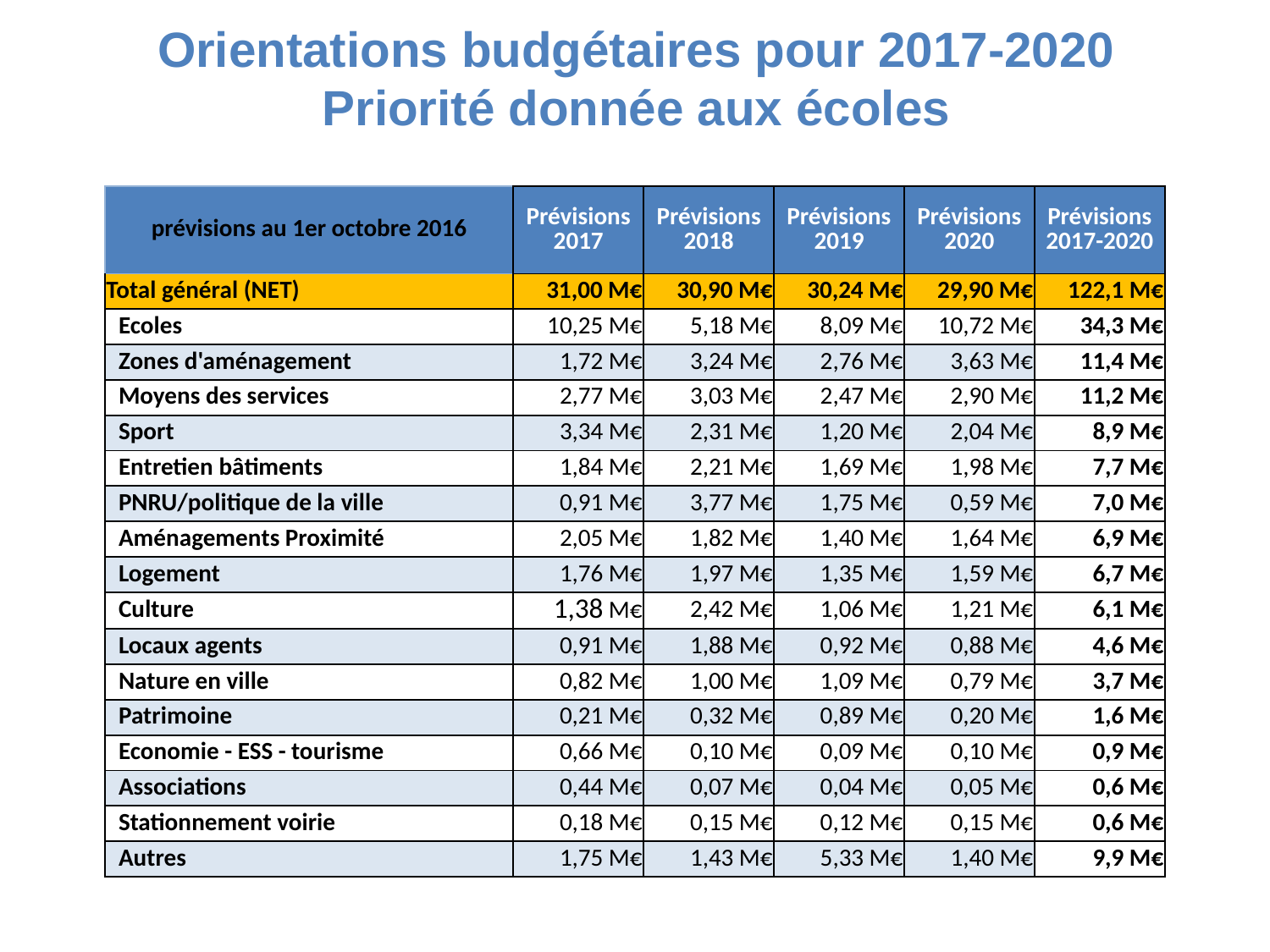

# Orientations budgétaires pour 2017-2020 Priorité donnée aux écoles
| prévisions au 1er octobre 2016 | Prévisions 2017 | Prévisions 2018 | Prévisions 2019 | Prévisions 2020 | Prévisions 2017-2020 |
| --- | --- | --- | --- | --- | --- |
| Total général (NET) | 31,00 M€ | 30,90 M€ | 30,24 M€ | 29,90 M€ | 122,1 M€ |
| Ecoles | 10,25 M€ | 5,18 M€ | 8,09 M€ | 10,72 M€ | 34,3 M€ |
| Zones d'aménagement | 1,72 M€ | 3,24 M€ | 2,76 M€ | 3,63 M€ | 11,4 M€ |
| Moyens des services | 2,77 M€ | 3,03 M€ | 2,47 M€ | 2,90 M€ | 11,2 M€ |
| Sport | 3,34 M€ | 2,31 M€ | 1,20 M€ | 2,04 M€ | 8,9 M€ |
| Entretien bâtiments | 1,84 M€ | 2,21 M€ | 1,69 M€ | 1,98 M€ | 7,7 M€ |
| PNRU/politique de la ville | 0,91 M€ | 3,77 M€ | 1,75 M€ | 0,59 M€ | 7,0 M€ |
| Aménagements Proximité | 2,05 M€ | 1,82 M€ | 1,40 M€ | 1,64 M€ | 6,9 M€ |
| Logement | 1,76 M€ | 1,97 M€ | 1,35 M€ | 1,59 M€ | 6,7 M€ |
| Culture | 1,38 M€ | 2,42 M€ | 1,06 M€ | 1,21 M€ | 6,1 M€ |
| Locaux agents | 0,91 M€ | 1,88 M€ | 0,92 M€ | 0,88 M€ | 4,6 M€ |
| Nature en ville | 0,82 M€ | 1,00 M€ | 1,09 M€ | 0,79 M€ | 3,7 M€ |
| Patrimoine | 0,21 M€ | 0,32 M€ | 0,89 M€ | 0,20 M€ | 1,6 M€ |
| Economie - ESS - tourisme | 0,66 M€ | 0,10 M€ | 0,09 M€ | 0,10 M€ | 0,9 M€ |
| Associations | 0,44 M€ | 0,07 M€ | 0,04 M€ | 0,05 M€ | 0,6 M€ |
| Stationnement voirie | 0,18 M€ | 0,15 M€ | 0,12 M€ | 0,15 M€ | 0,6 M€ |
| Autres | 1,75 M€ | 1,43 M€ | 5,33 M€ | 1,40 M€ | 9,9 M€ |